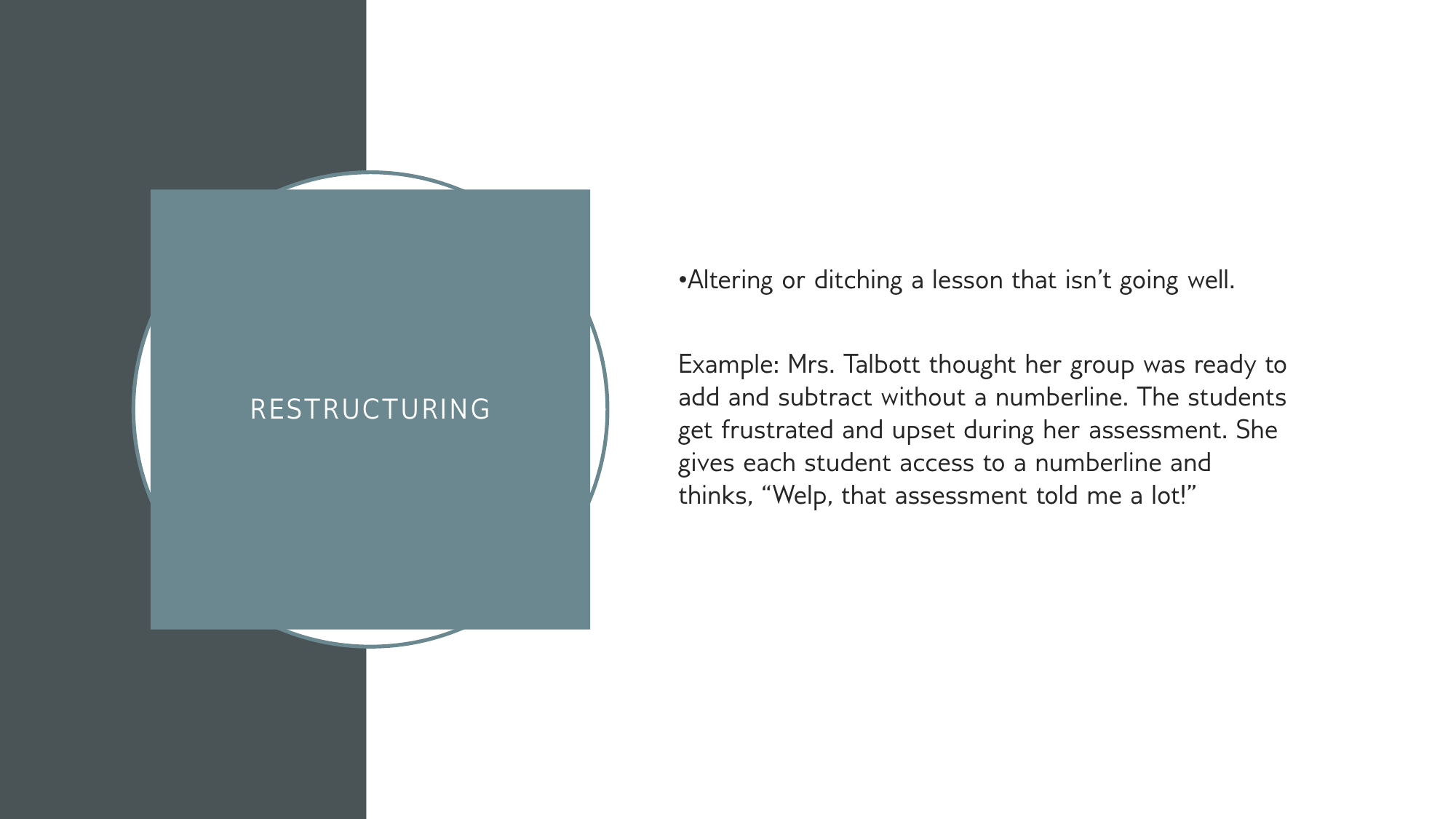

•Altering or ditching a lesson that isn’t going well.

Example: Mrs. Talbott thought her group was ready to add and subtract without a numberline. The students get frustrated and upset during her assessment. She gives each student access to a numberline and thinks, “Welp, that assessment told me a lot!”

# Restructuring